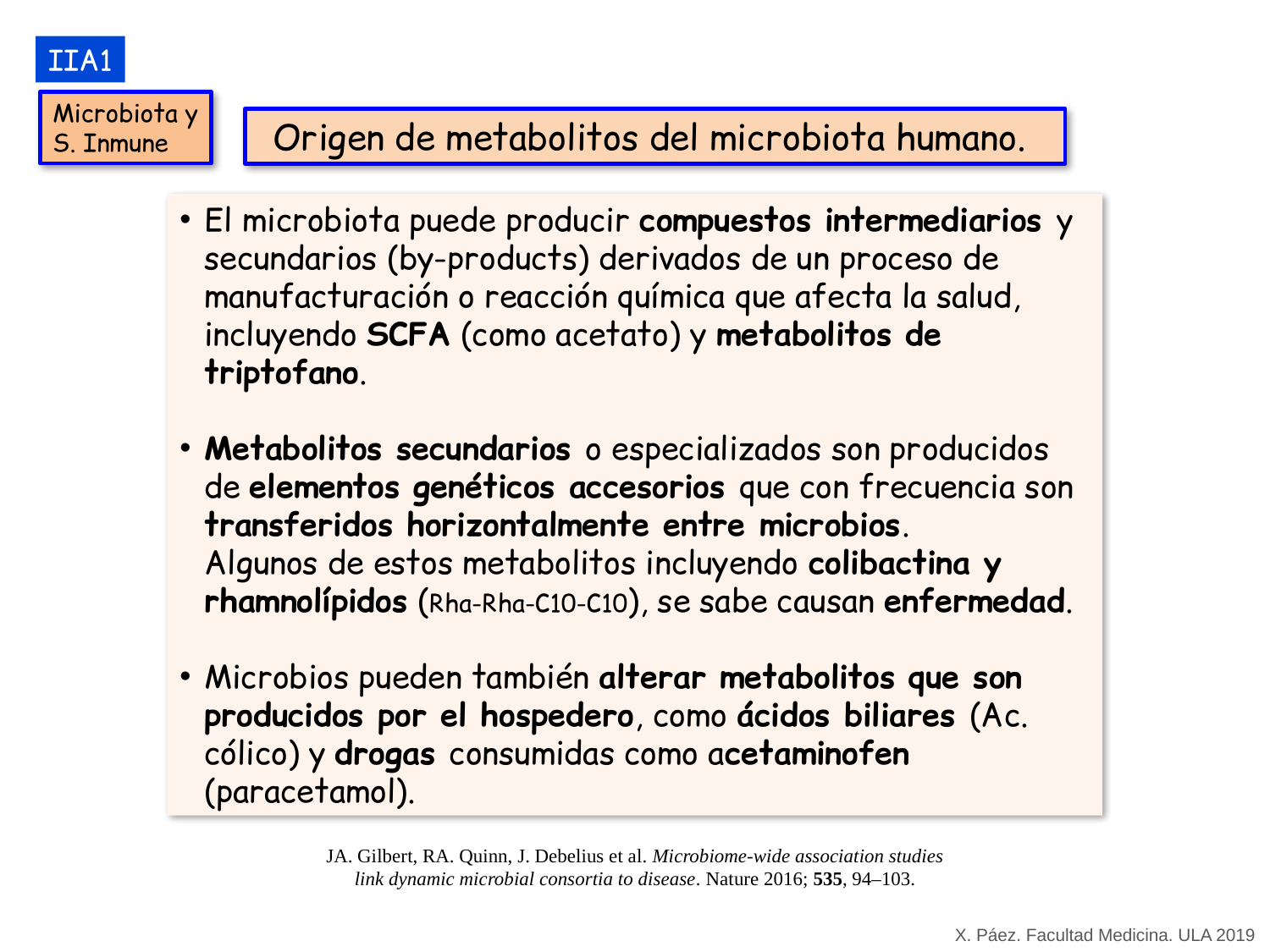

IIA1
Microbiota y
S. Inmune
Origen de metabolitos del microbiota humano.
El microbiota puede producir compuestos intermediarios y secundarios (by-products) derivados de un proceso de manufacturación o reacción química que afecta la salud, incluyendo SCFA (como acetato) y metabolitos de triptofano.

Metabolitos secundarios o especializados son producidos de elementos genéticos accesorios que con frecuencia son transferidos horizontalmente entre microbios.
	Algunos de estos metabolitos incluyendo colibactina y rhamnolípidos (Rha-Rha-C10-C10), se sabe causan enfermedad.

Microbios pueden también alterar metabolitos que son producidos por el hospedero, como ácidos biliares (Ac. cólico) y drogas consumidas como acetaminofen (paracetamol).
JA. Gilbert, RA. Quinn, J. Debelius et al. Microbiome-wide association studies link dynamic microbial consortia to disease. Nature 2016; 535, 94–103.
X. Páez. Facultad Medicina. ULA 2019